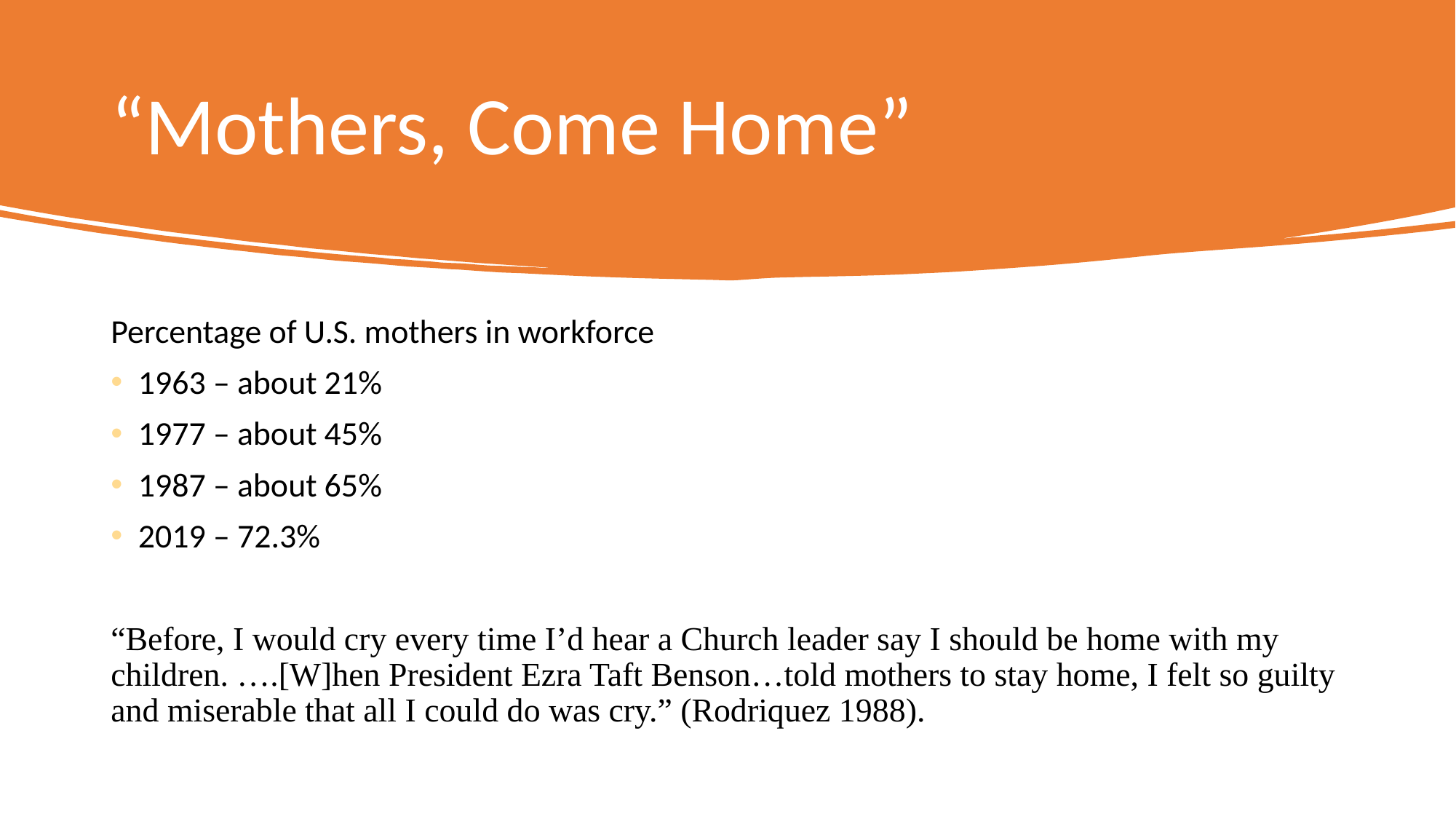

# “Mothers, Come Home”
Percentage of U.S. mothers in workforce
1963 – about 21%
1977 – about 45%
1987 – about 65%
2019 – 72.3%

“Before, I would cry every time I’d hear a Church leader say I should be home with my children. ….[W]hen President Ezra Taft Benson…told mothers to stay home, I felt so guilty and miserable that all I could do was cry.” (Rodriquez 1988).